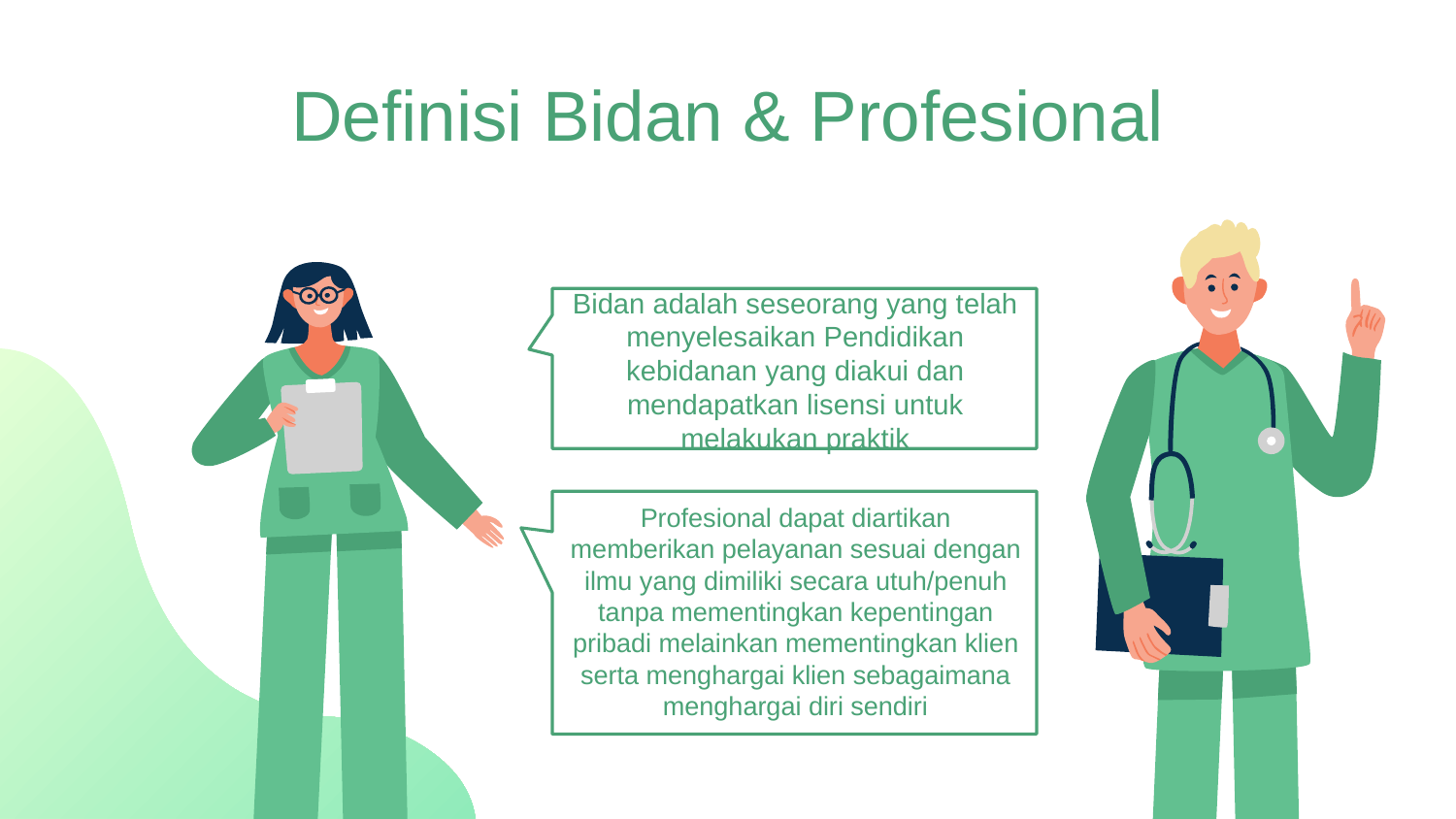

# Definisi Bidan & Profesional

Bidan adalah seseorang yang telah menyelesaikan Pendidikan kebidanan yang diakui dan mendapatkan lisensi untuk melakukan praktik

Profesional dapat diartikan memberikan pelayanan sesuai dengan ilmu yang dimiliki secara utuh/penuh tanpa mementingkan kepentingan pribadi melainkan mementingkan klien serta menghargai klien sebagaimana menghargai diri sendiri